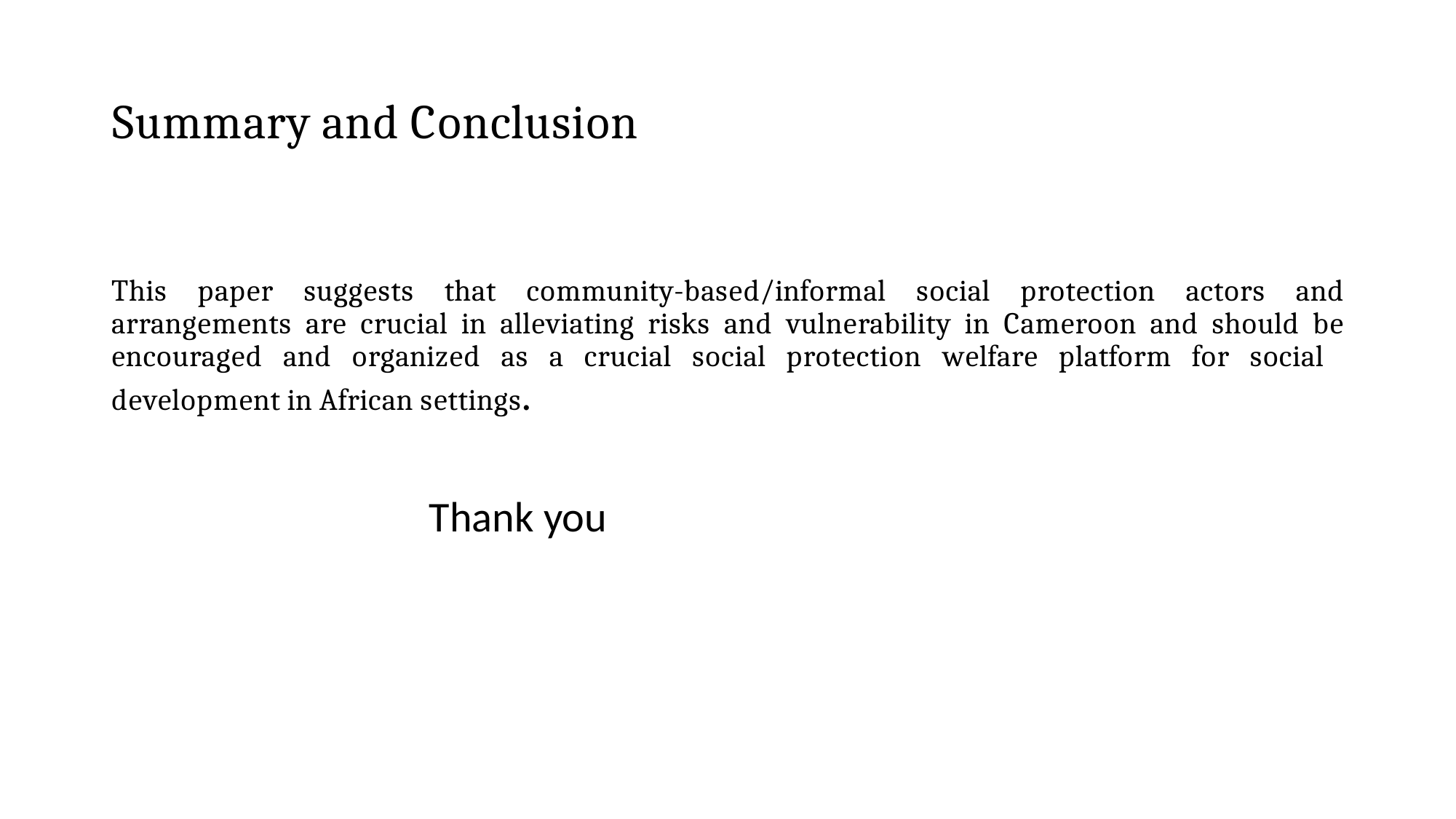

# Summary and Conclusion

This paper suggests that community-based/informal social protection actors and arrangements are crucial in alleviating risks and vulnerability in Cameroon and should be encouraged and organized as a crucial social protection welfare platform for social  development in African settings.

                                 Thank you